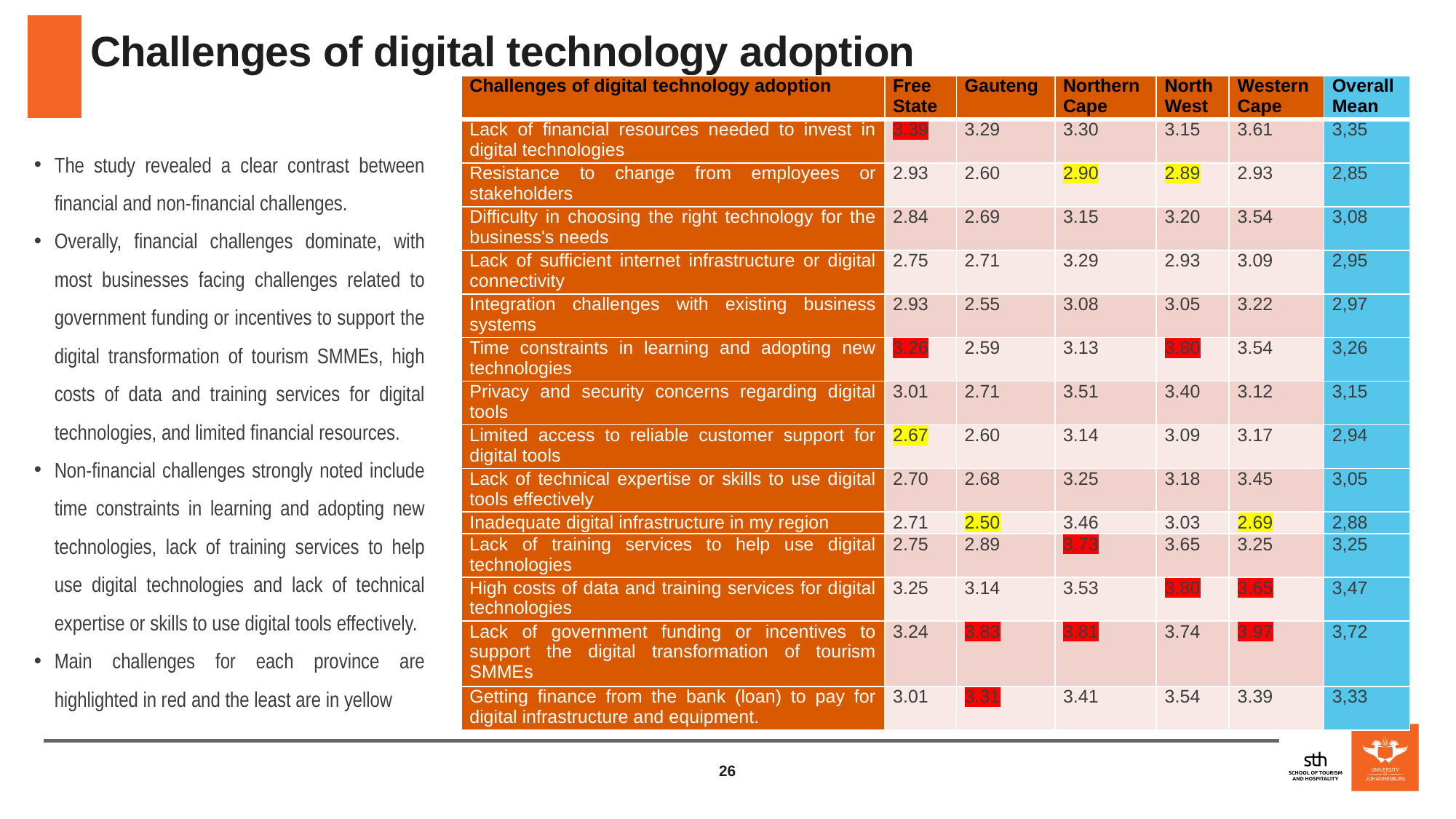

# Challenges of digital technology adoption
| Challenges of digital technology adoption | Free State | Gauteng | Northern Cape | North West | Western Cape | Overall Mean |
| --- | --- | --- | --- | --- | --- | --- |
| Lack of financial resources needed to invest in digital technologies | 3.39 | 3.29 | 3.30 | 3.15 | 3.61 | 3,35 |
| Resistance to change from employees or stakeholders | 2.93 | 2.60 | 2.90 | 2.89 | 2.93 | 2,85 |
| Difficulty in choosing the right technology for the business's needs | 2.84 | 2.69 | 3.15 | 3.20 | 3.54 | 3,08 |
| Lack of sufficient internet infrastructure or digital connectivity | 2.75 | 2.71 | 3.29 | 2.93 | 3.09 | 2,95 |
| Integration challenges with existing business systems | 2.93 | 2.55 | 3.08 | 3.05 | 3.22 | 2,97 |
| Time constraints in learning and adopting new technologies | 3.26 | 2.59 | 3.13 | 3.80 | 3.54 | 3,26 |
| Privacy and security concerns regarding digital tools | 3.01 | 2.71 | 3.51 | 3.40 | 3.12 | 3,15 |
| Limited access to reliable customer support for digital tools | 2.67 | 2.60 | 3.14 | 3.09 | 3.17 | 2,94 |
| Lack of technical expertise or skills to use digital tools effectively | 2.70 | 2.68 | 3.25 | 3.18 | 3.45 | 3,05 |
| Inadequate digital infrastructure in my region | 2.71 | 2.50 | 3.46 | 3.03 | 2.69 | 2,88 |
| Lack of training services to help use digital technologies | 2.75 | 2.89 | 3.73 | 3.65 | 3.25 | 3,25 |
| High costs of data and training services for digital technologies | 3.25 | 3.14 | 3.53 | 3.80 | 3.65 | 3,47 |
| Lack of government funding or incentives to support the digital transformation of tourism SMMEs | 3.24 | 3.83 | 3.81 | 3.74 | 3.97 | 3,72 |
| Getting finance from the bank (loan) to pay for digital infrastructure and equipment. | 3.01 | 3.31 | 3.41 | 3.54 | 3.39 | 3,33 |
The study revealed a clear contrast between financial and non-financial challenges.
Overally, financial challenges dominate, with most businesses facing challenges related to government funding or incentives to support the digital transformation of tourism SMMEs, high costs of data and training services for digital technologies, and limited financial resources.
Non-financial challenges strongly noted include time constraints in learning and adopting new technologies, lack of training services to help use digital technologies and lack of technical expertise or skills to use digital tools effectively.
Main challenges for each province are highlighted in red and the least are in yellow